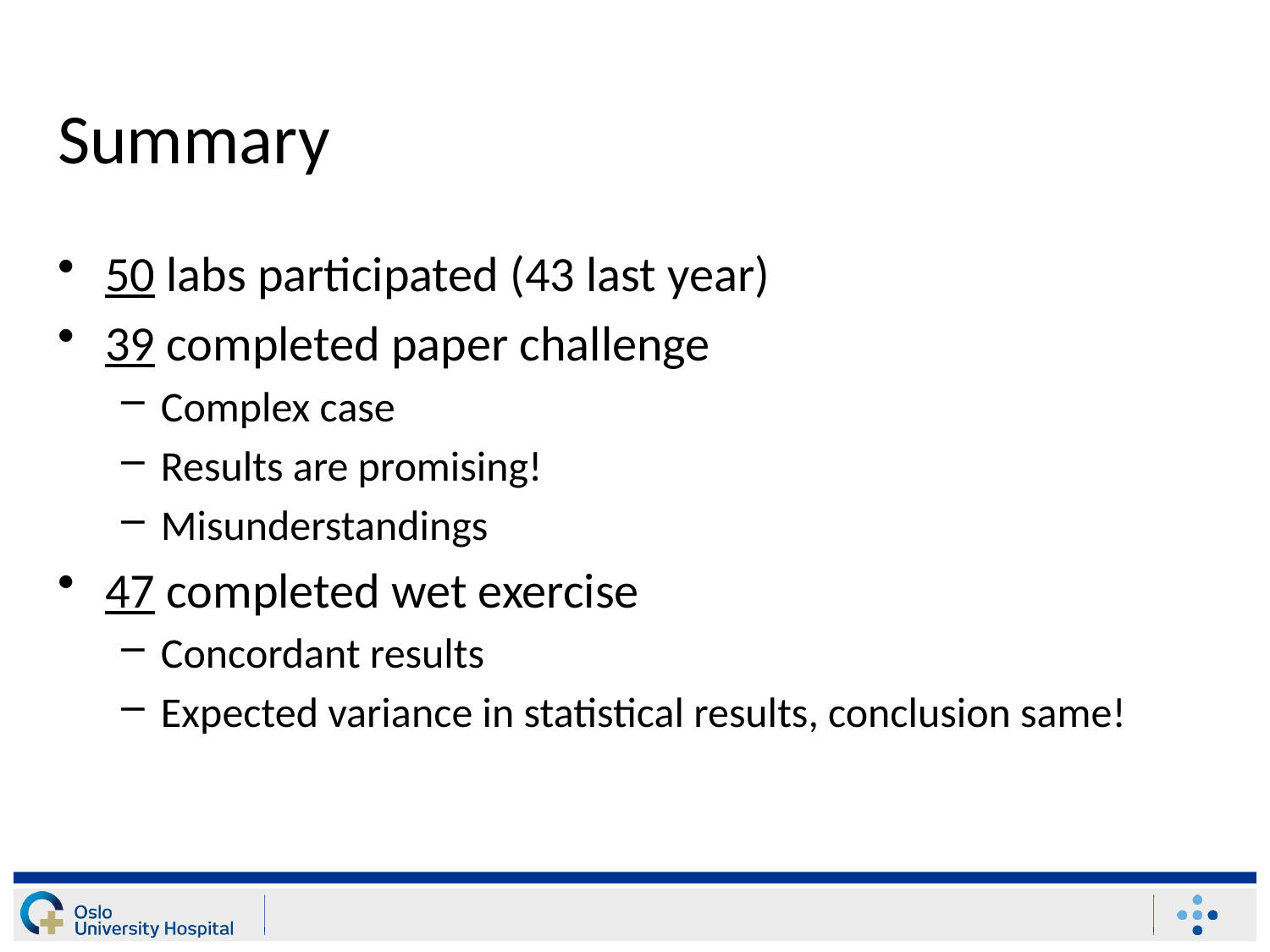

# Summary
50 labs participated (43 last year)
39 completed paper challenge
Complex case
Results are promising!
Misunderstandings
47 completed wet exercise
Concordant results
Expected variance in statistical results, conclusion same!